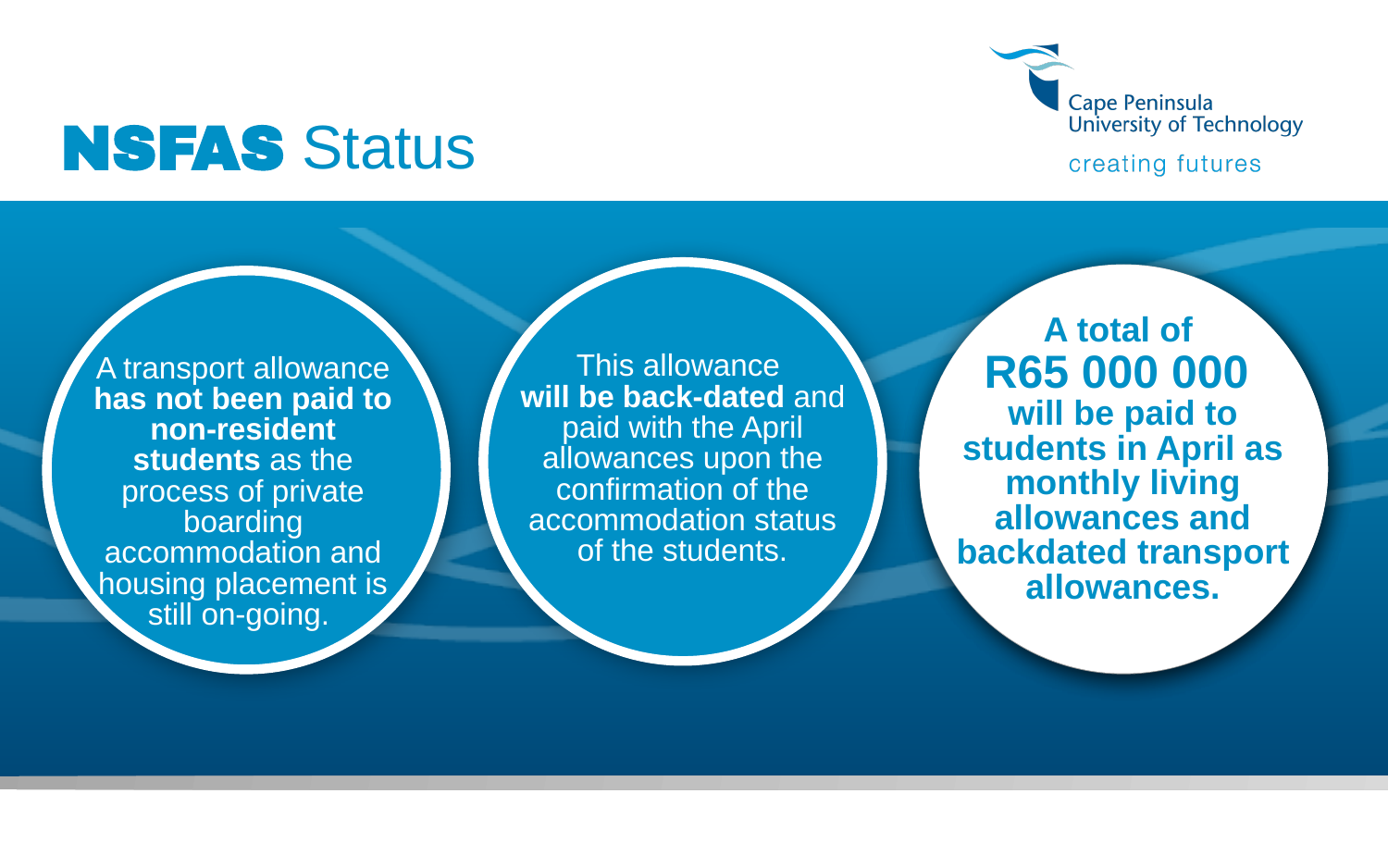

NSFAS Status

This allowance
will be back-dated and paid with the April allowances upon the confirmation of the accommodation status of the students.

VS
R50 million
which other
universities raise!

A transport allowance has not been paid to non-resident students as the process of private boarding accommodation and housing placement is still on-going.

CPUT raises
R40 000
in contributions
from Alumn
A total of
R65 000 000
will be paid to students in April as monthly living allowances and backdated transport allowances.